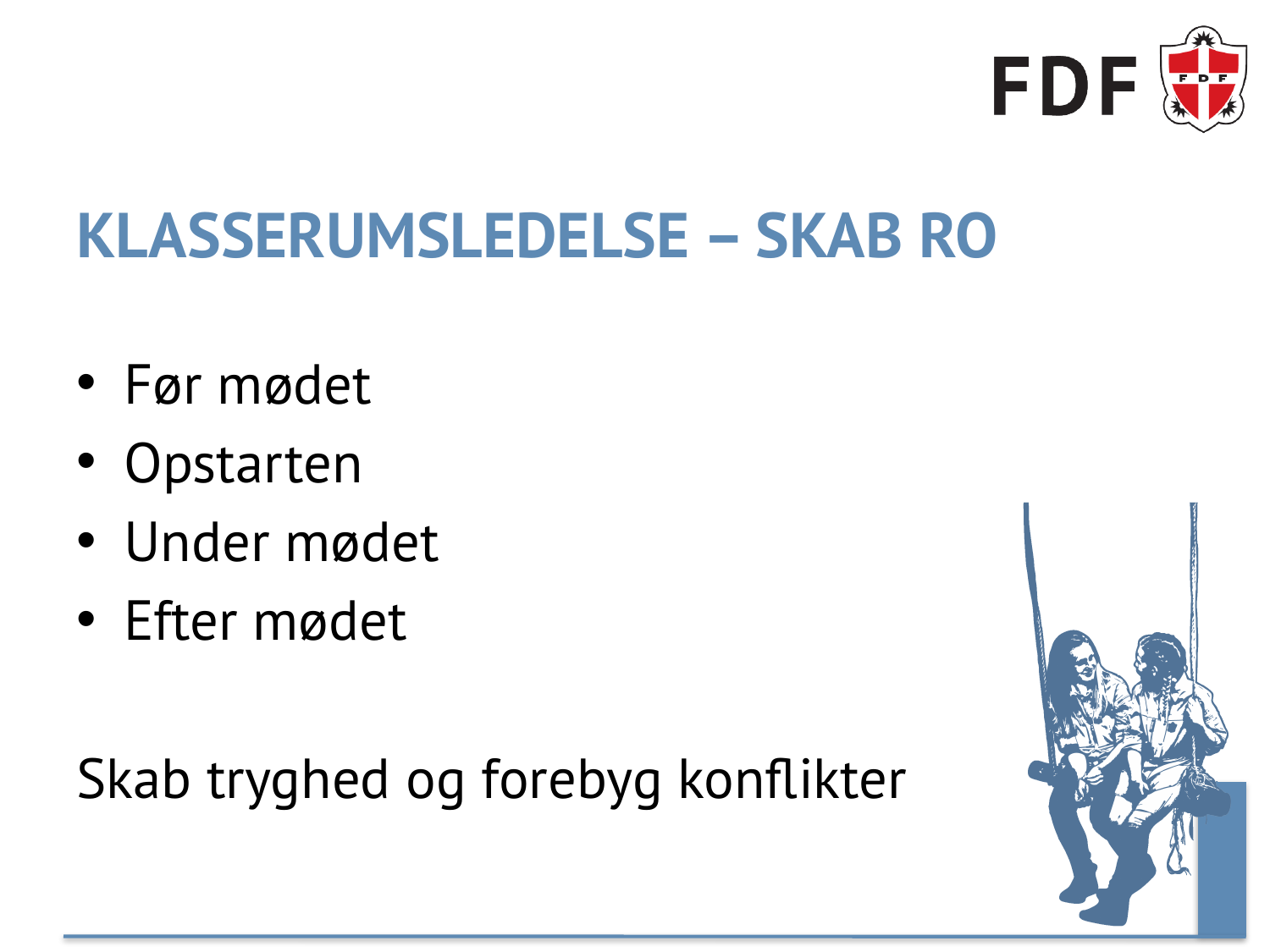

# Klasserumsledelse – skab ro
Før mødet
Opstarten
Under mødet
Efter mødet

Skab tryghed og forebyg konflikter